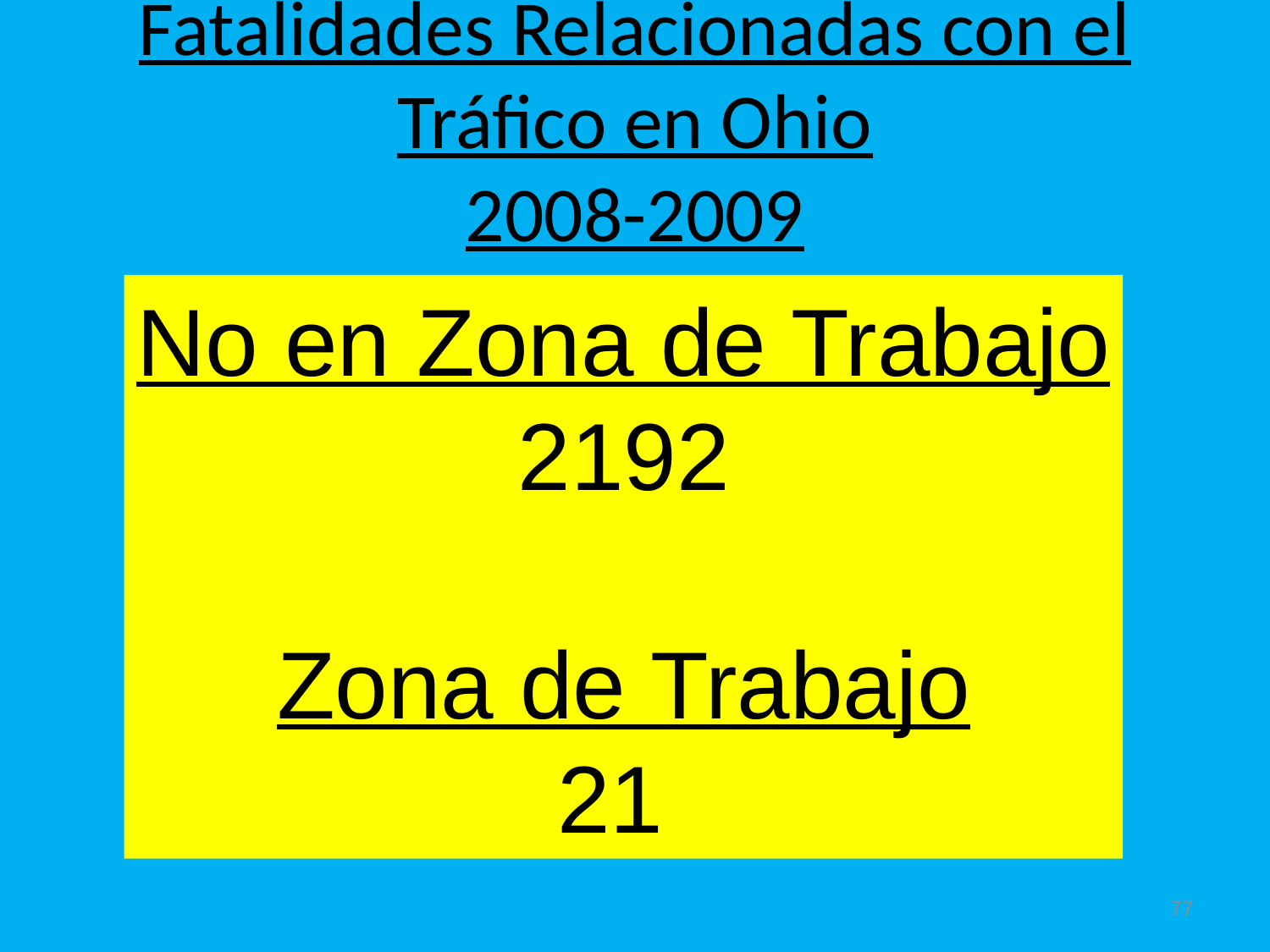

# Fatalidades Relacionadas con el Tráfico en Ohio 2008-2009
No en Zona de Trabajo
2192

Zona de Trabajo
21
77